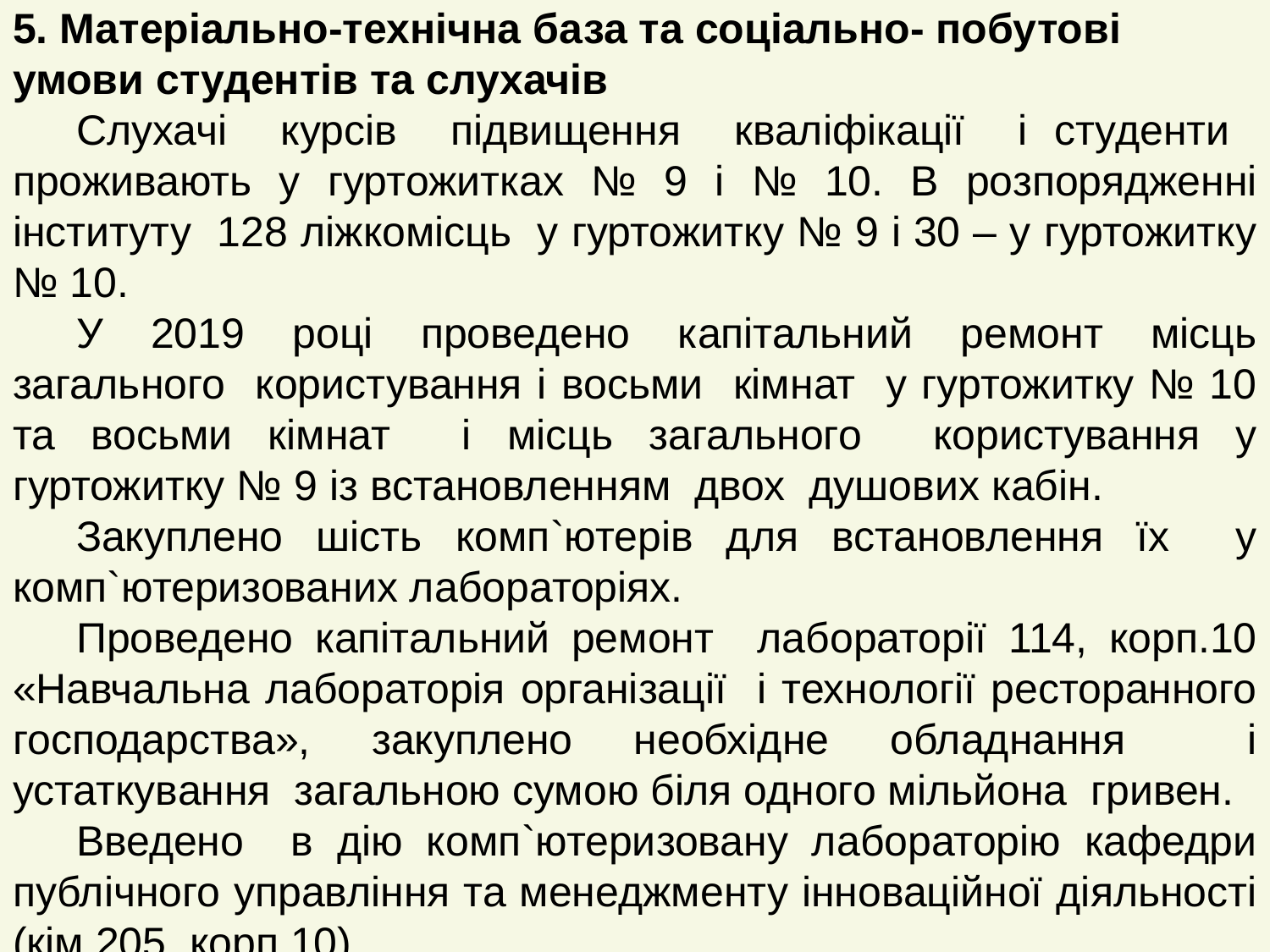

Продовження
РІШЕННЯ
5. Матеріально-технічна база та соціально- побутові умови студентів та слухачів
Слухачі  курсів  підвищення  кваліфікації  і студенти  проживають у гуртожитках № 9 і № 10. В розпорядженні інституту  128 ліжкомісць  у гуртожитку № 9 і 30 – у гуртожитку № 10.
У 2019 році проведено капітальний ремонт місць загального  користування і восьми  кімнат  у гуртожитку № 10 та восьми кімнат  і місць загального  користування у гуртожитку № 9 із встановленням  двох  душових кабін.
Закуплено шість комп`ютерів для встановлення їх  у комп`ютеризованих лабораторіях.
Проведено капітальний ремонт  лабораторії 114, корп.10 «Навчальна лабораторія організації  і технології ресторанного господарства», закуплено необхідне обладнання  і устаткування  загальною сумою біля одного мільйона  гривен.
Введено  в дію комп`ютеризовану лабораторію кафедри публічного управління та менеджменту інноваційної діяльності (кім.205, корп.10).